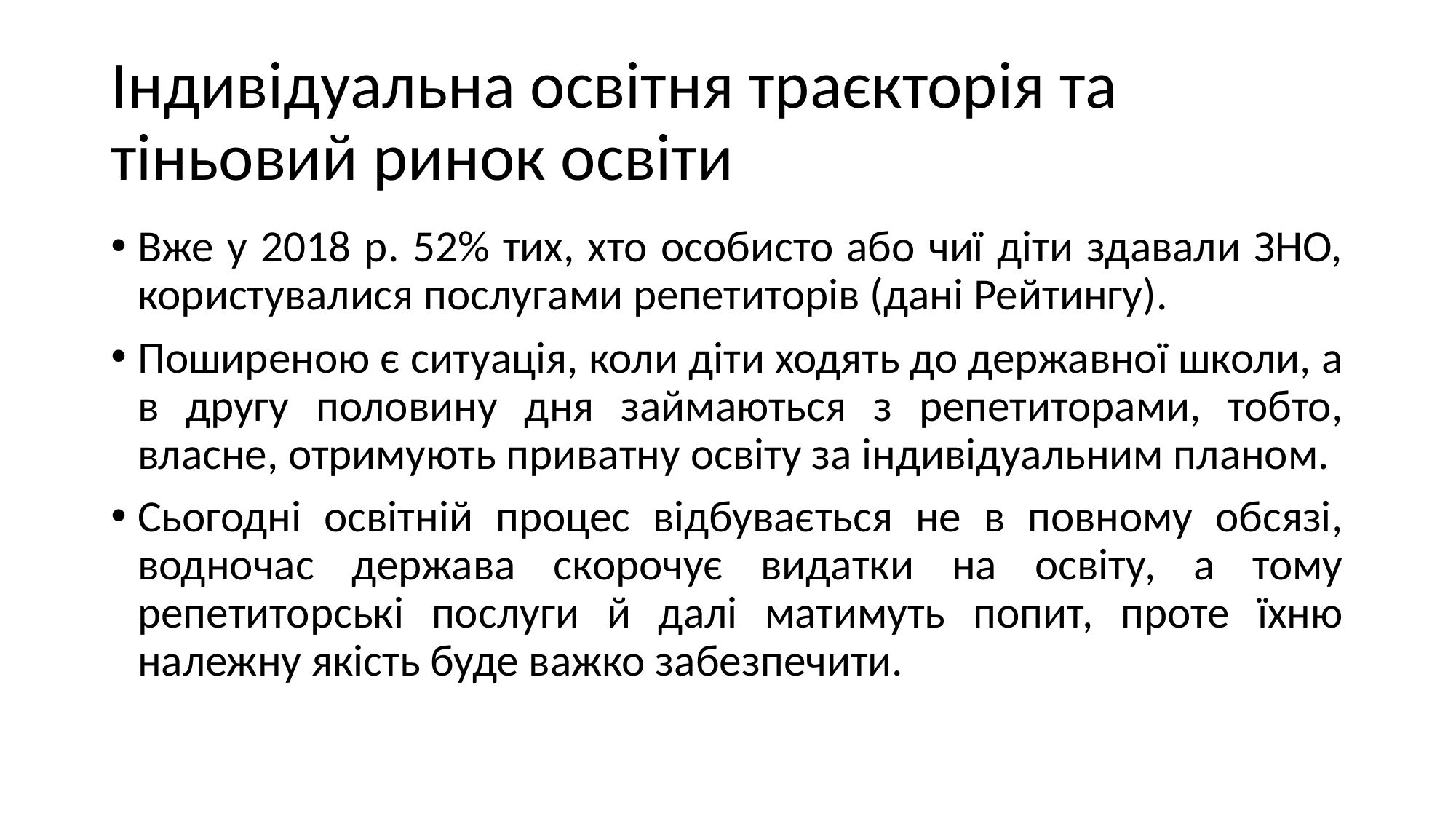

# Індивідуальна освітня траєкторія та тіньовий ринок освіти
Вже у 2018 р. 52% тих, хто особисто або чиї діти здавали ЗНО, користувалися послугами репетиторів (дані Рейтингу).
Поширеною є ситуація, коли діти ходять до державної школи, а в другу половину дня займаються з репетиторами, тобто, власне, отримують приватну освіту за індивідуальним планом.
Сьогодні освітній процес відбувається не в повному обсязі, водночас держава скорочує видатки на освіту, а тому репетиторські послуги й далі матимуть попит, проте їхню належну якість буде важко забезпечити.